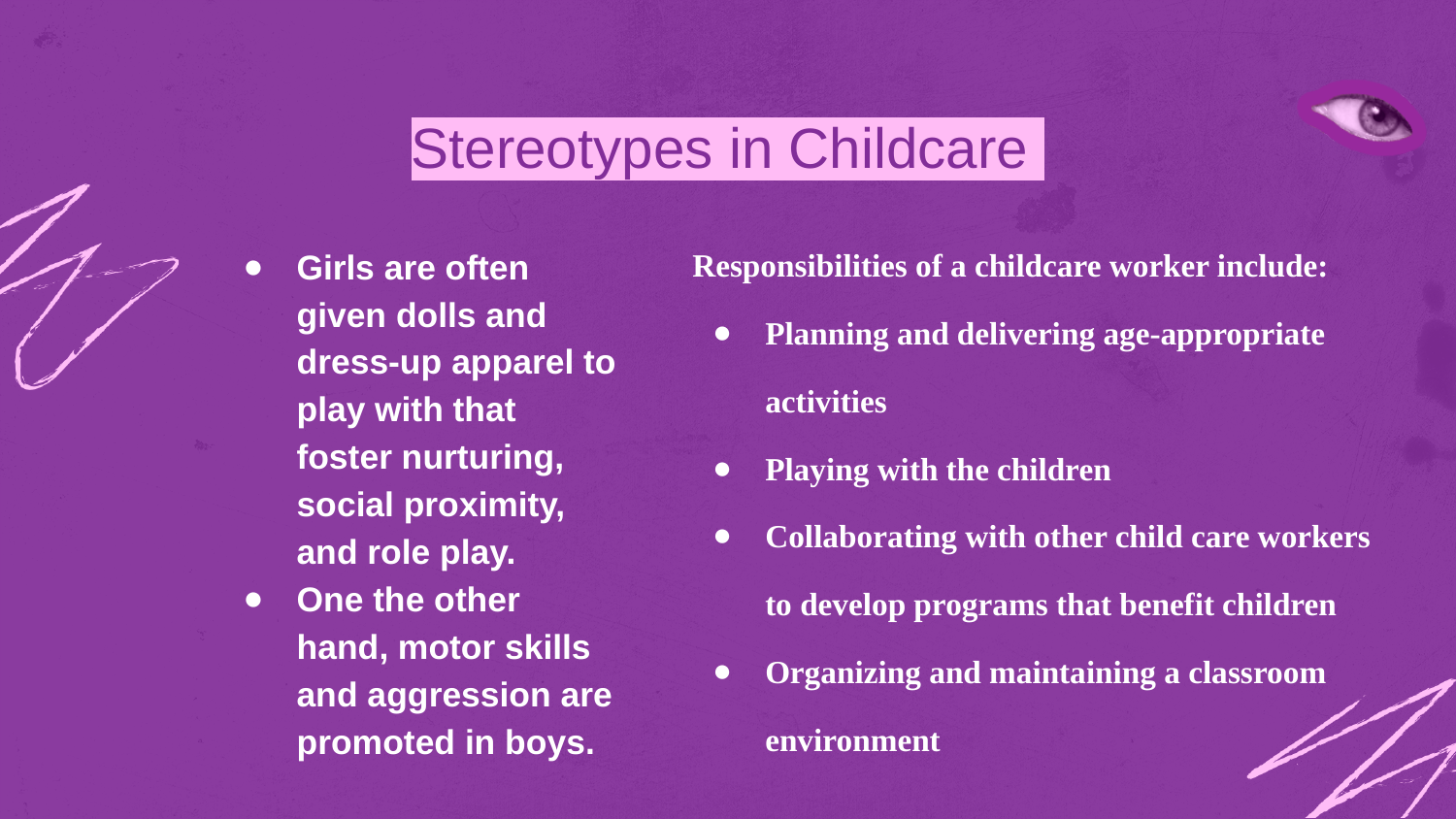

Stereotypes in Childcare
Girls are often given dolls and dress-up apparel to play with that foster nurturing, social proximity, and role play.
One the other hand, motor skills and aggression are promoted in boys.

Responsibilities of a childcare worker include:
Planning and delivering age-appropriate activities
Playing with the children
Collaborating with other child care workers to develop programs that benefit children
Organizing and maintaining a classroom environment